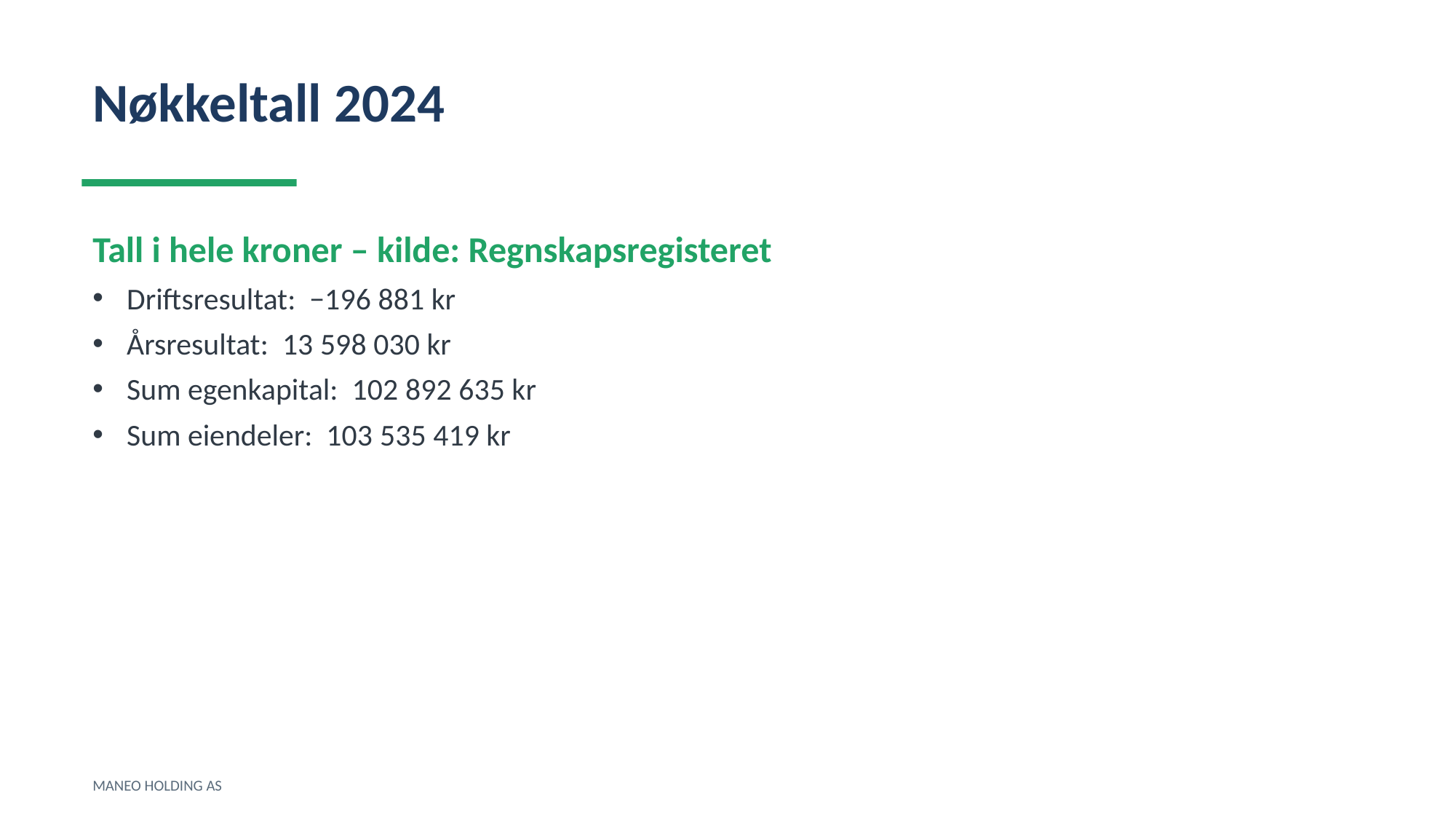

Nøkkeltall 2024

Tall i hele kroner – kilde: Regnskapsregisteret
Driftsresultat:  −196 881 kr
Årsresultat:  13 598 030 kr
Sum egenkapital:  102 892 635 kr
Sum eiendeler:  103 535 419 kr
MANEO HOLDING AS